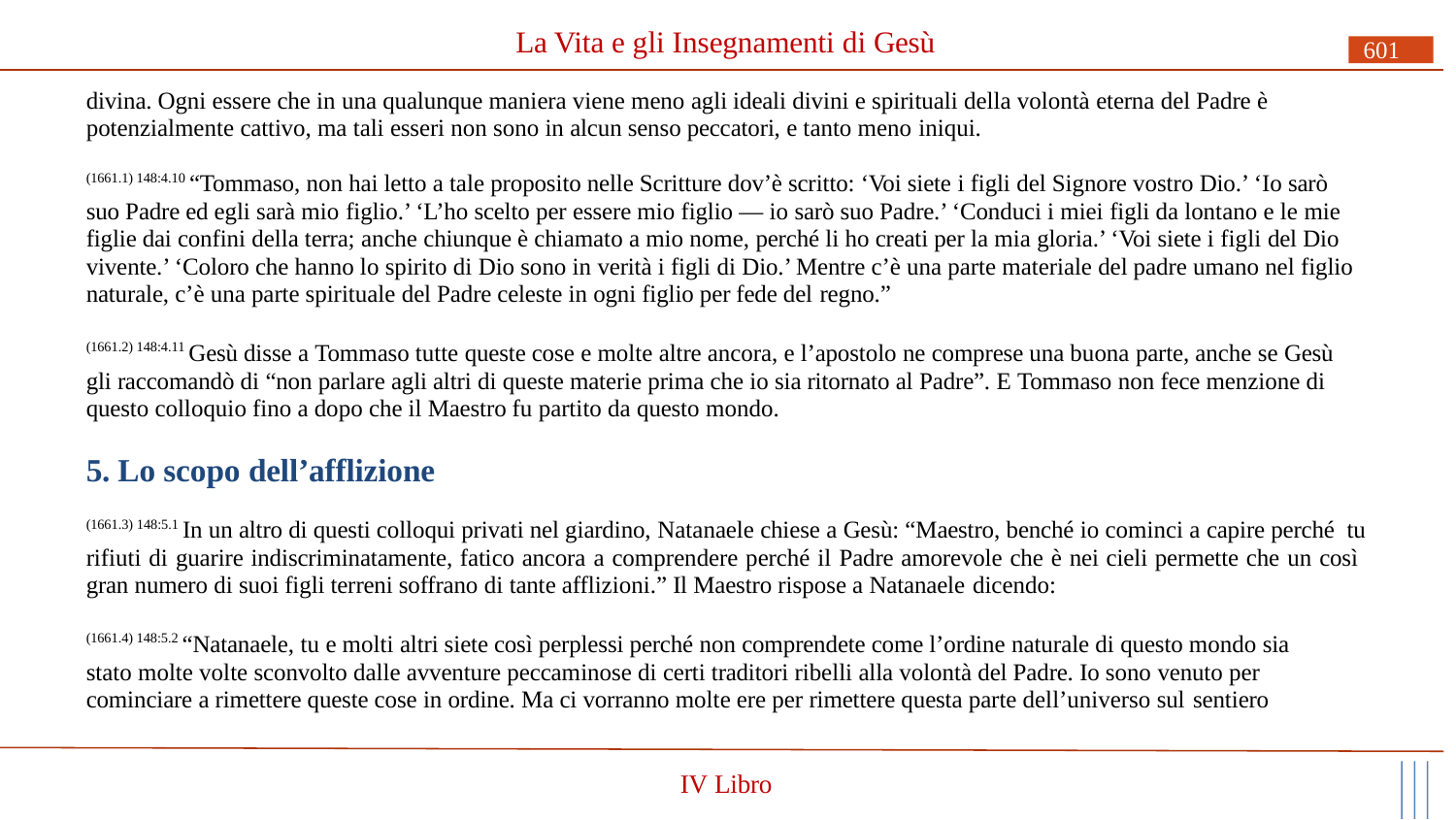

# La Vita e gli Insegnamenti di Gesù
601

divina. Ogni essere che in una qualunque maniera viene meno agli ideali divini e spirituali della volontà eterna del Padre è  potenzialmente cattivo, ma tali esseri non sono in alcun senso peccatori, e tanto meno iniqui.

(1661.1) 148:4.10 “Tommaso, non hai letto a tale proposito nelle Scritture dov’è scritto: ‘Voi siete i figli del Signore vostro Dio.’ ‘Io sarò  suo Padre ed egli sarà mio figlio.’ ‘L’ho scelto per essere mio figlio — io sarò suo Padre.’ ‘Conduci i miei figli da lontano e le mie  figlie dai confini della terra; anche chiunque è chiamato a mio nome, perché li ho creati per la mia gloria.’ ‘Voi siete i figli del Dio  vivente.’ ‘Coloro che hanno lo spirito di Dio sono in verità i figli di Dio.’ Mentre c’è una parte materiale del padre umano nel figlio  naturale, c’è una parte spirituale del Padre celeste in ogni figlio per fede del regno.”

(1661.2) 148:4.11 Gesù disse a Tommaso tutte queste cose e molte altre ancora, e l’apostolo ne comprese una buona parte, anche se Gesù  gli raccomandò di “non parlare agli altri di queste materie prima che io sia ritornato al Padre”. E Tommaso non fece menzione di  questo colloquio fino a dopo che il Maestro fu partito da questo mondo.

5. Lo scopo dell’afflizione
(1661.3) 148:5.1 In un altro di questi colloqui privati nel giardino, Natanaele chiese a Gesù: “Maestro, benché io cominci a capire perché  tu rifiuti di guarire indiscriminatamente, fatico ancora a comprendere perché il Padre amorevole che è nei cieli permette che un così  gran numero di suoi figli terreni soffrano di tante afflizioni.” Il Maestro rispose a Natanaele dicendo:

(1661.4) 148:5.2 “Natanaele, tu e molti altri siete così perplessi perché non comprendete come l’ordine naturale di questo mondo sia  stato molte volte sconvolto dalle avventure peccaminose di certi traditori ribelli alla volontà del Padre. Io sono venuto per  cominciare a rimettere queste cose in ordine. Ma ci vorranno molte ere per rimettere questa parte dell’universo sul sentiero

IV Libro